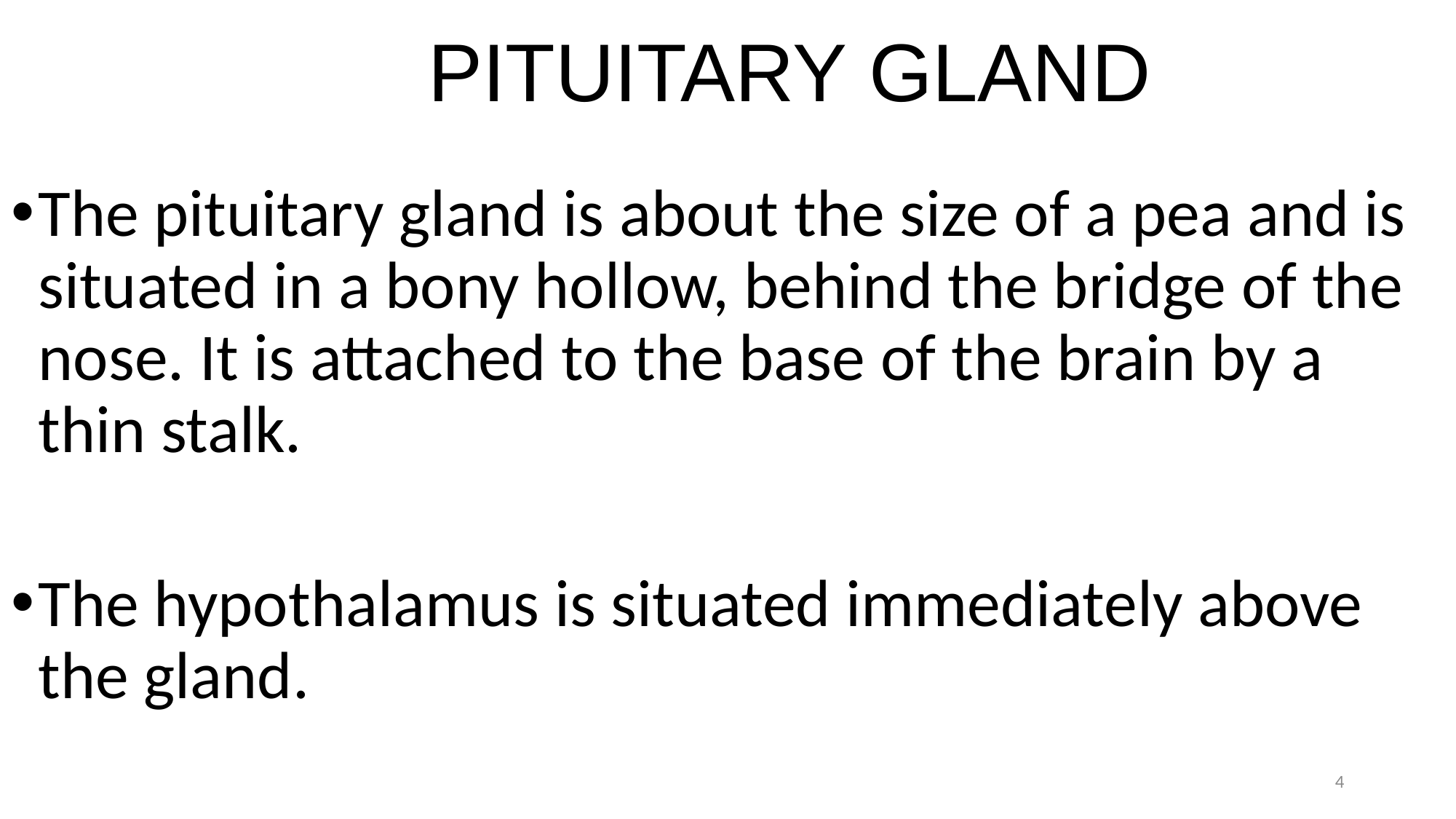

# PITUITARY GLAND
The pituitary gland is about the size of a pea and is situated in a bony hollow, behind the bridge of the nose. It is attached to the base of the brain by a thin stalk.

The hypothalamus is situated immediately above the gland.
4